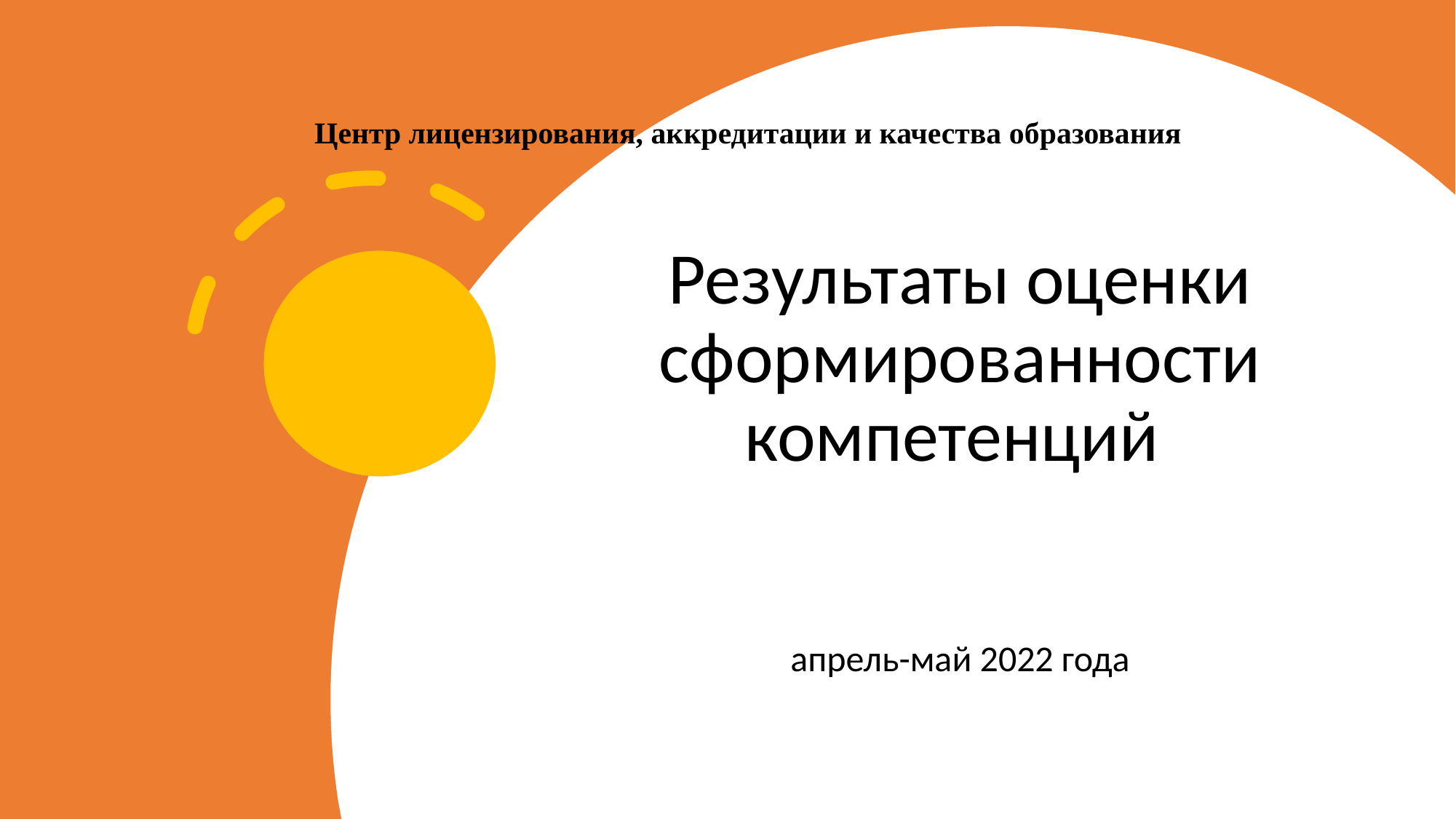

# Центр лицензирования, аккредитации и качества образования

Результаты оценки сформированности компетенций

апрель-май 2022 года